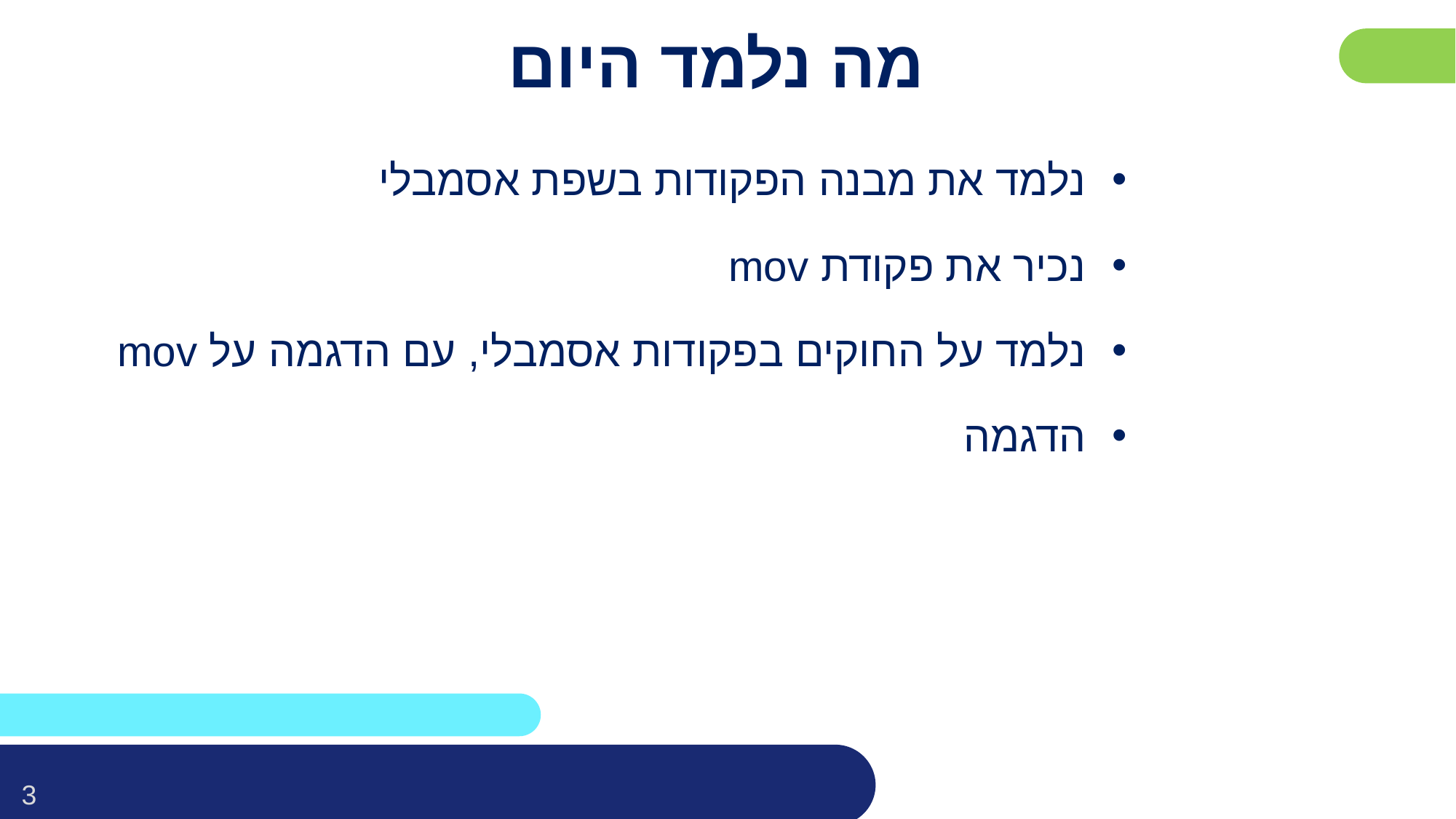

פרטו בשקופית זו את נושאי הלימוד של השיעור
# מה נלמד היום
נלמד את מבנה הפקודות בשפת אסמבלי
נכיר את פקודת mov
נלמד על החוקים בפקודות אסמבלי, עם הדגמה על mov
הדגמה